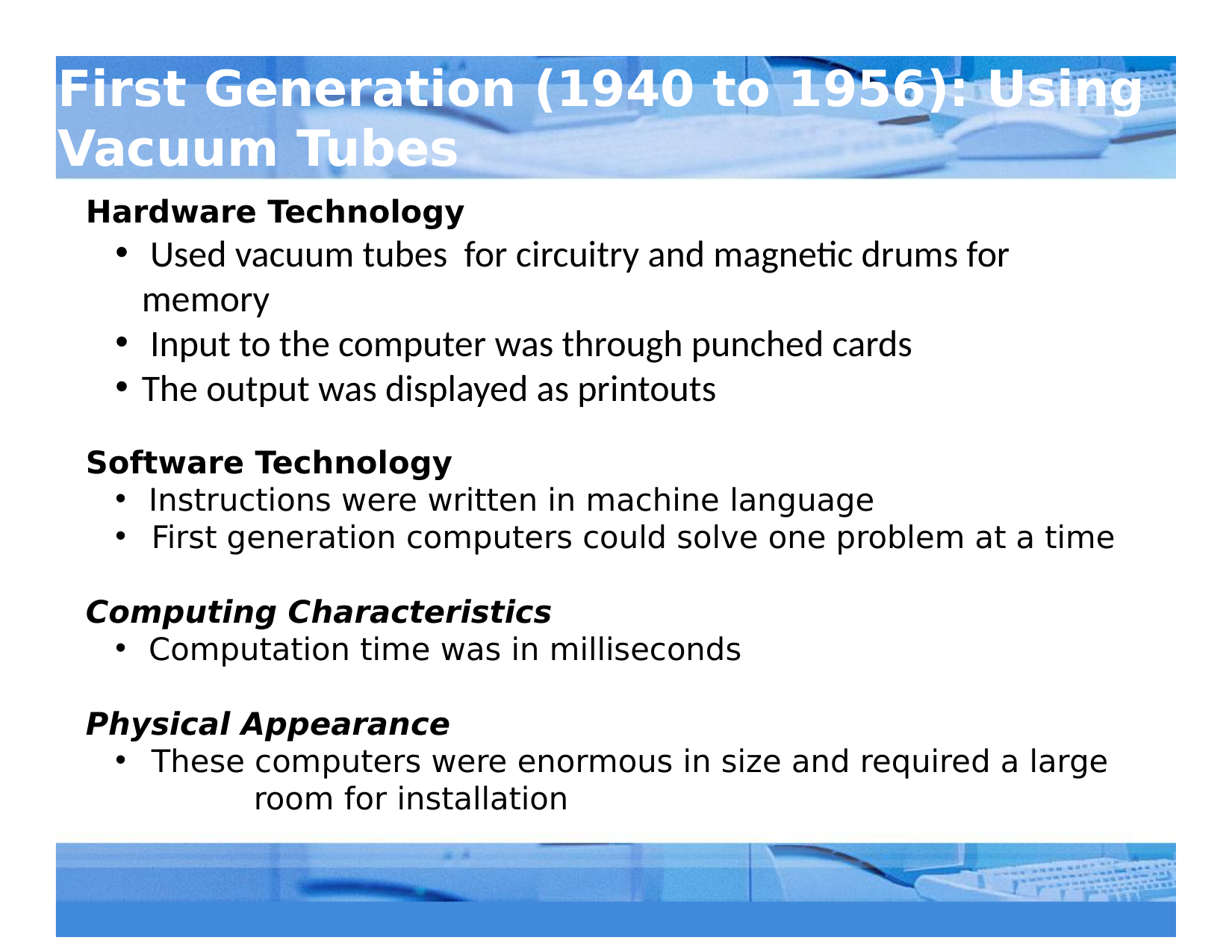

# First Generation (1940 to 1956): Using Vacuum Tubes
Hardware Technology
 Used vacuum tubes  for circuitry and magnetic drums for memory
 Input to the computer was through punched cards
The output was displayed as printouts

Software Technology
 Instructions were written in machine language
 First generation computers could solve one problem at a time

Computing Characteristics
 Computation time was in milliseconds

Physical Appearance
 These computers were enormous in size and required a large 	room for installation